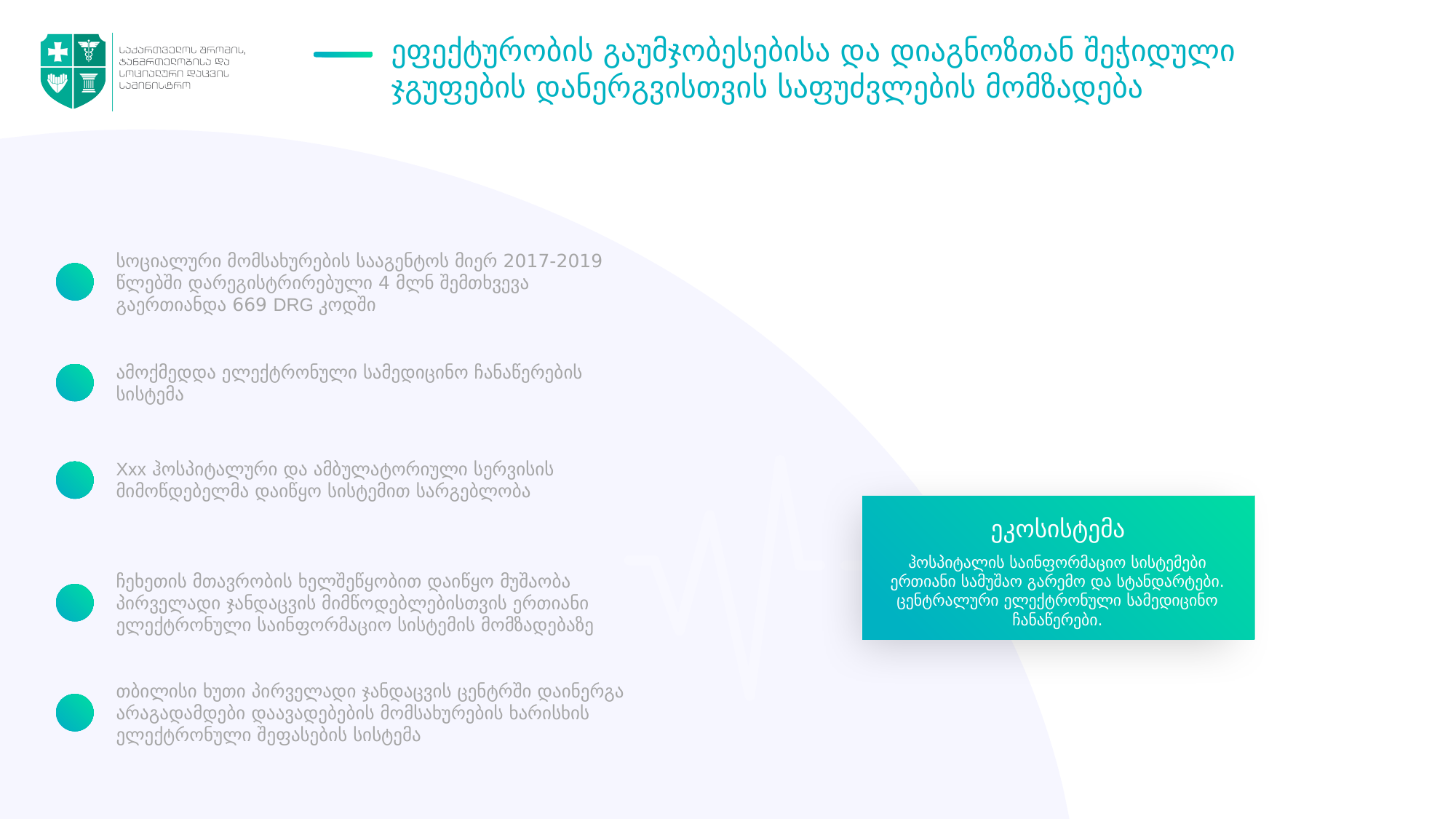

ეფექტურობის გაუმჯობესებისა და დიაგნოზთან შეჭიდული ჯგუფების დანერგვისთვის საფუძვლების მომზადება

სოციალური მომსახურების სააგენტოს მიერ 2017-2019 წლებში დარეგისტრირებული 4 მლნ შემთხვევა გაერთიანდა 669 DRG კოდში

ამოქმედდა ელექტრონული სამედიცინო ჩანაწერების სისტემა

Xxx ჰოსპიტალური და ამბულატორიული სერვისის მიმოწდებელმა დაიწყო სისტემით სარგებლობა

ეკოსისტემა
ჰოსპიტალის საინფორმაციო სისტემები
ერთიანი სამუშაო გარემო და სტანდარტები.
ცენტრალური ელექტრონული სამედიცინო ჩანაწერები.
ჩეხეთის მთავრობის ხელშეწყობით დაიწყო მუშაობა პირველადი ჯანდაცვის მიმწოდებლებისთვის ერთიანი ელექტრონული საინფორმაციო სისტემის მომზადებაზე

თბილისი ხუთი პირველადი ჯანდაცვის ცენტრში დაინერგა არაგადამდები დაავადებების მომსახურების ხარისხის ელექტრონული შეფასების სისტემა